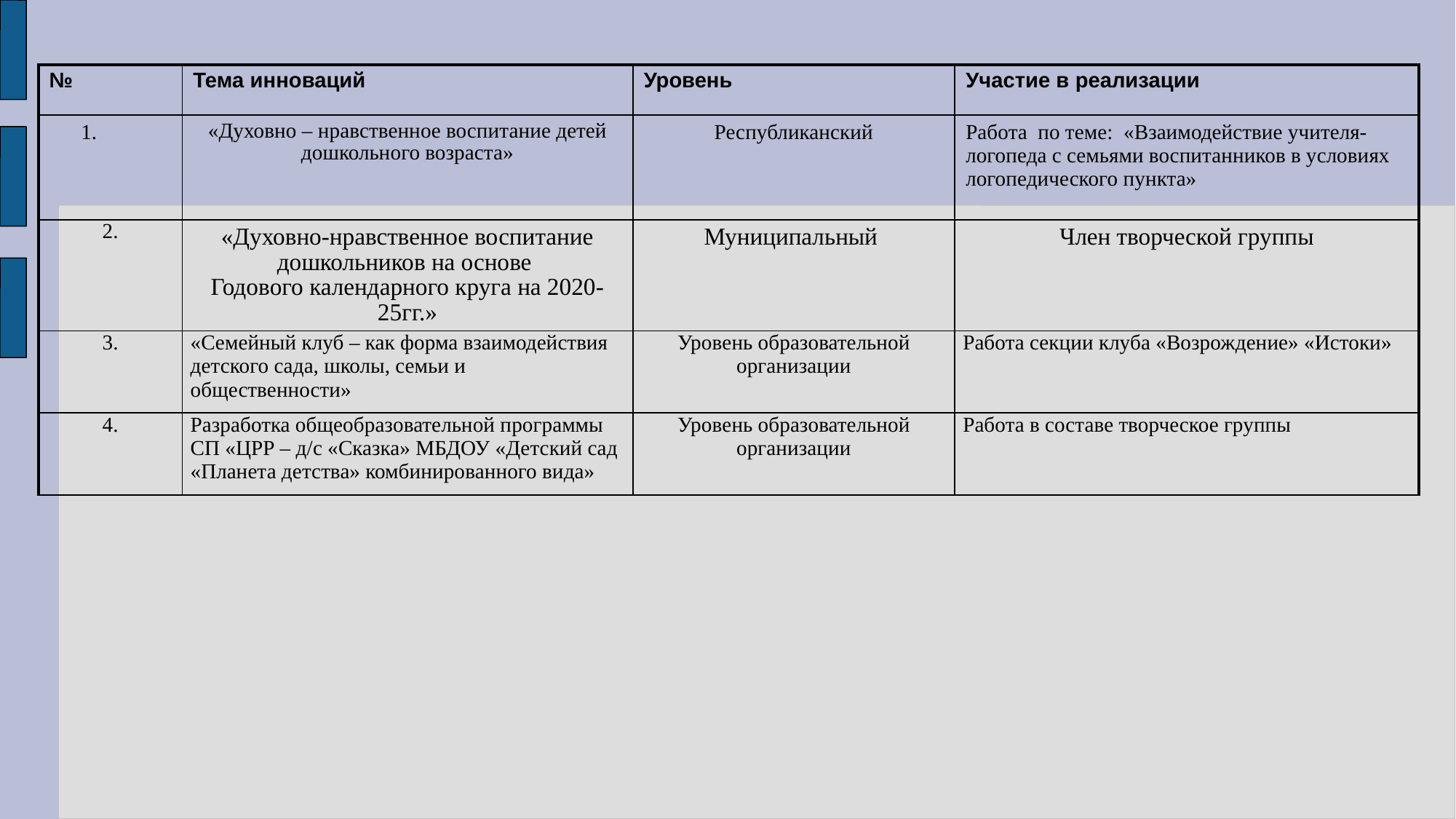

| № | Тема инноваций | Уровень | Участие в реализации |
| --- | --- | --- | --- |
| 1. | «Духовно – нравственное воспитание детей дошкольного возраста» | Республиканский | Работа по теме: «Взаимодействие учителя- логопеда с семьями воспитанников в условиях логопедического пункта» |
| 2. | «Духовно-нравственное воспитание дошкольников на основе Годового календарного круга на 2020-25гг.» | Муниципальный | Член творческой группы |
| 3. | «Семейный клуб – как форма взаимодействия детского сада, школы, семьи и общественности» | Уровень образовательной организации | Работа секции клуба «Возрождение» «Истоки» |
| 4. | Разработка общеобразовательной программы СП «ЦРР – д/с «Сказка» МБДОУ «Детский сад «Планета детства» комбинированного вида» | Уровень образовательной организации | Работа в составе творческое группы |